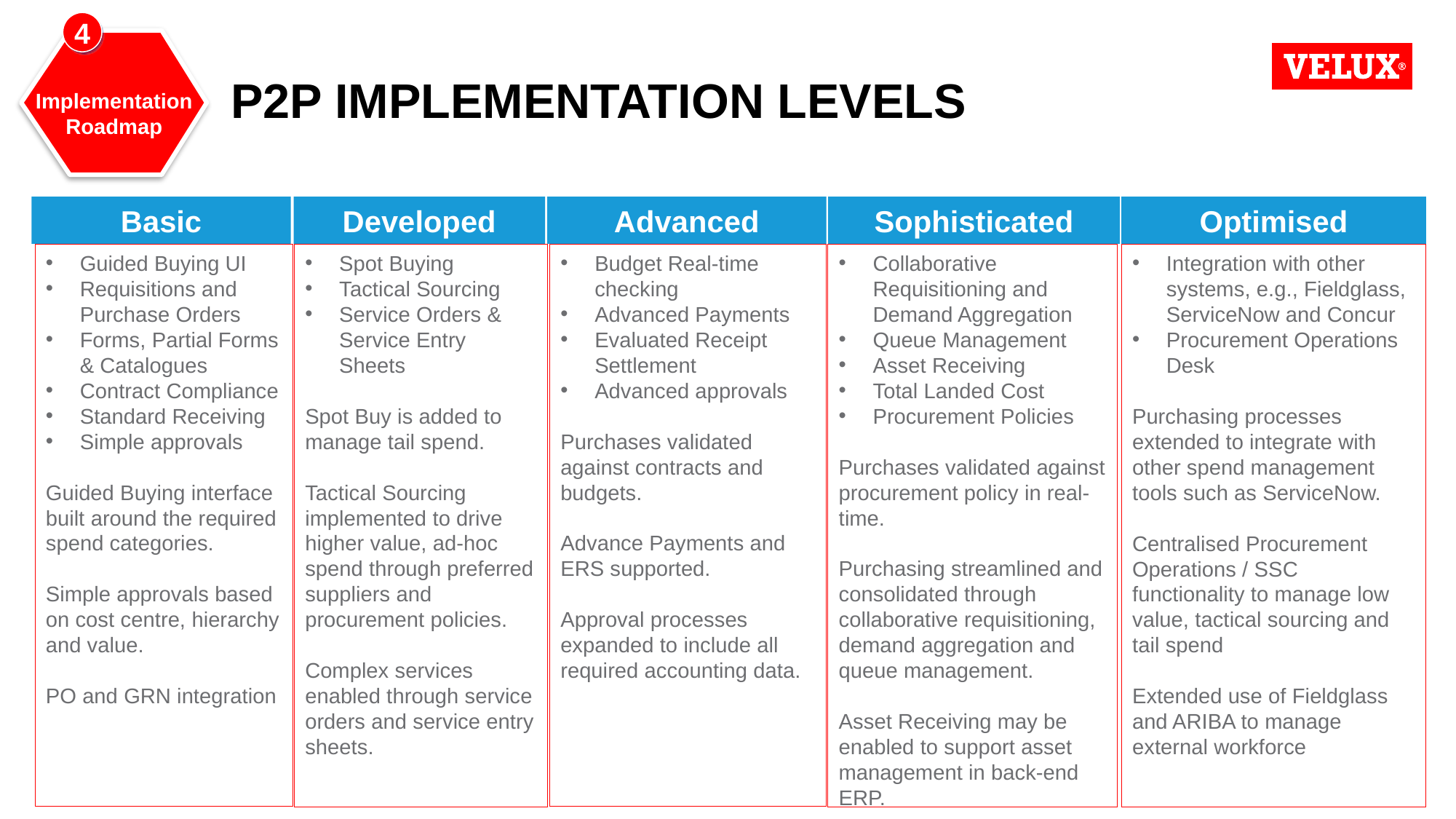

4

# P2P Implementation Levels
Implementation Roadmap
Basic
Developed
Advanced
Sophisticated
Optimised
Guided Buying UI
Requisitions and Purchase Orders
Forms, Partial Forms & Catalogues
Contract Compliance
Standard Receiving
Simple approvals

Guided Buying interface built around the required spend categories.

Simple approvals based on cost centre, hierarchy and value.

PO and GRN integration

Budget Real-time checking
Advanced Payments
Evaluated Receipt Settlement
Advanced approvals

Purchases validated against contracts and budgets.

Advance Payments and ERS supported.

Approval processes expanded to include all required accounting data.
Spot Buying
Tactical Sourcing
Service Orders & Service Entry Sheets

Spot Buy is added to manage tail spend.

Tactical Sourcing implemented to drive higher value, ad-hoc spend through preferred suppliers and procurement policies.

Complex services enabled through service orders and service entry sheets.
Collaborative Requisitioning and Demand Aggregation
Queue Management
Asset Receiving
Total Landed Cost
Procurement Policies

Purchases validated against procurement policy in real-time.

Purchasing streamlined and consolidated through collaborative requisitioning, demand aggregation and queue management.

Asset Receiving may be enabled to support asset management in back-end ERP.

Integration with other systems, e.g., Fieldglass, ServiceNow and Concur
Procurement Operations Desk

Purchasing processes extended to integrate with other spend management tools such as ServiceNow.

Centralised Procurement Operations / SSC functionality to manage low value, tactical sourcing and tail spend

Extended use of Fieldglass and ARIBA to manage external workforce